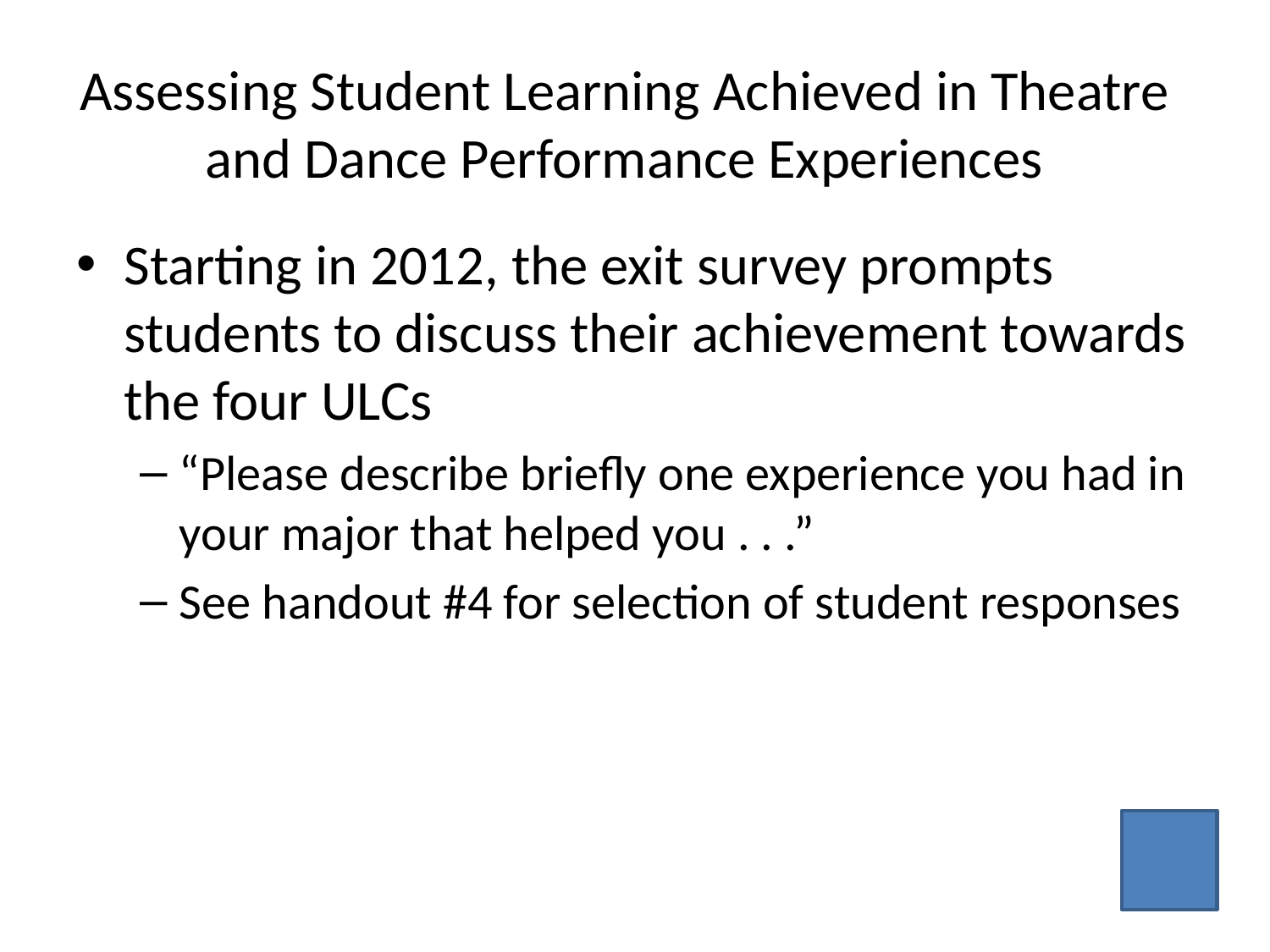

# Assessing Student Learning Achieved in Theatre and Dance Performance Experiences
Starting in 2012, the exit survey prompts students to discuss their achievement towards the four ULCs
“Please describe briefly one experience you had in your major that helped you . . .”
See handout #4 for selection of student responses